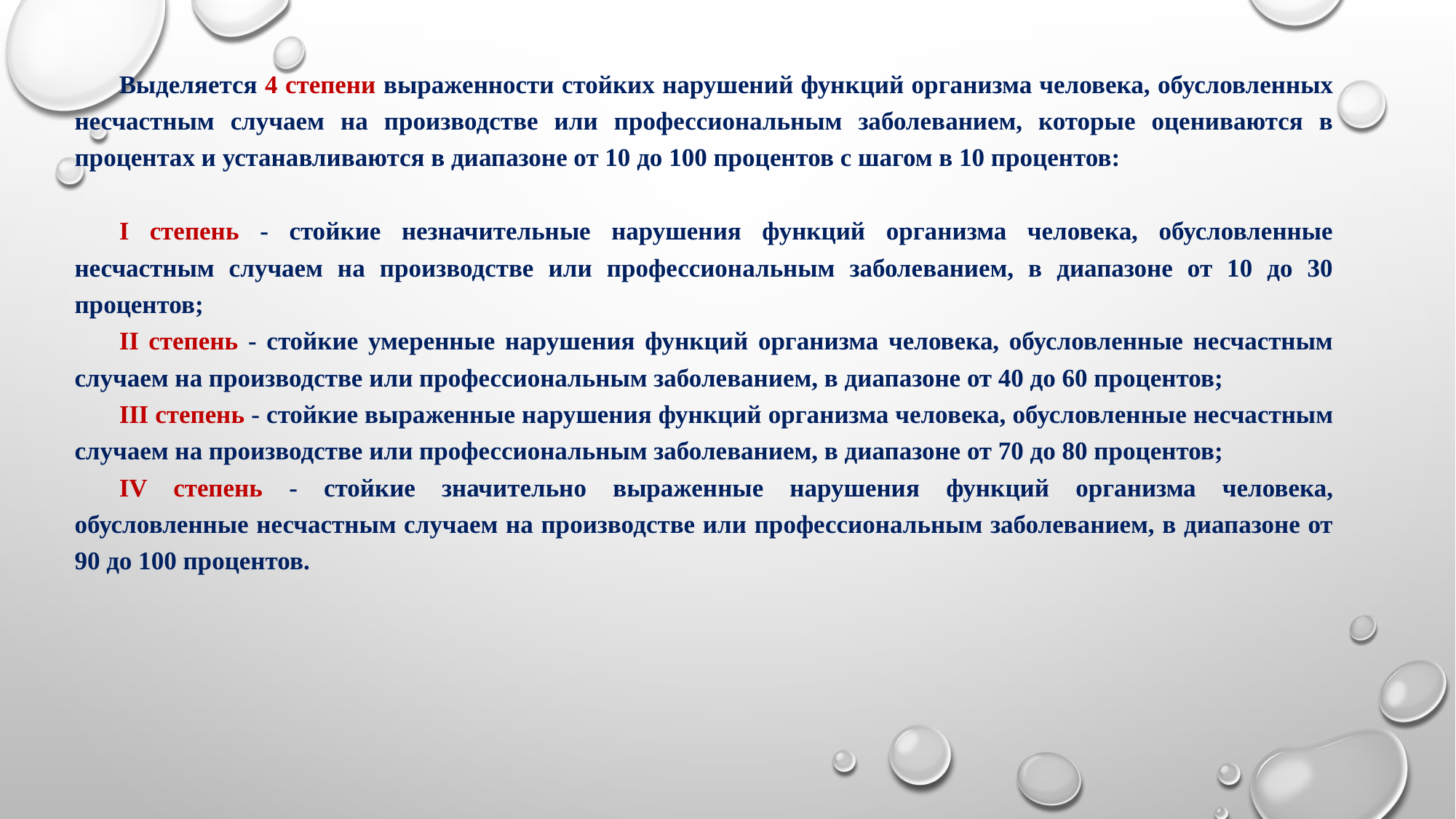

Выделяется 4 степени выраженности стойких нарушений функций организма человека, обусловленных несчастным случаем на производстве или профессиональным заболеванием, которые оцениваются в процентах и устанавливаются в диапазоне от 10 до 100 процентов с шагом в 10 процентов:

I степень - стойкие незначительные нарушения функций организма человека, обусловленные несчастным случаем на производстве или профессиональным заболеванием, в диапазоне от 10 до 30 процентов;
II степень - стойкие умеренные нарушения функций организма человека, обусловленные несчастным случаем на производстве или профессиональным заболеванием, в диапазоне от 40 до 60 процентов;
III степень - стойкие выраженные нарушения функций организма человека, обусловленные несчастным случаем на производстве или профессиональным заболеванием, в диапазоне от 70 до 80 процентов;
IV степень - стойкие значительно выраженные нарушения функций организма человека, обусловленные несчастным случаем на производстве или профессиональным заболеванием, в диапазоне от 90 до 100 процентов.